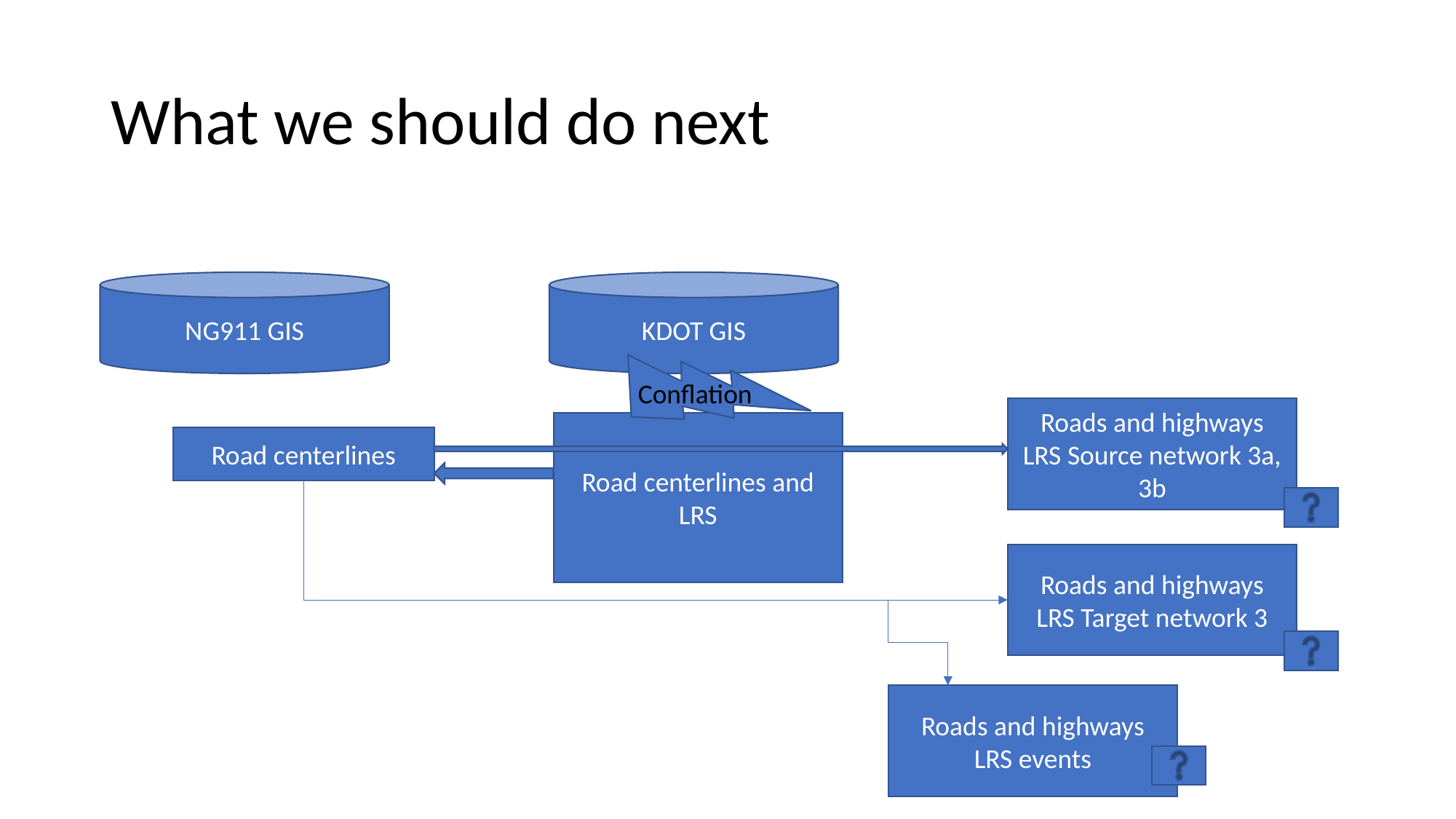

# What we should do next
NG911 GIS
KDOT GIS

Conflation
Roads and highways LRS Source network 3a, 3b
Road centerlines and LRS
Road centerlines

Roads and highways LRS Target network 3

Roads and highways LRS events